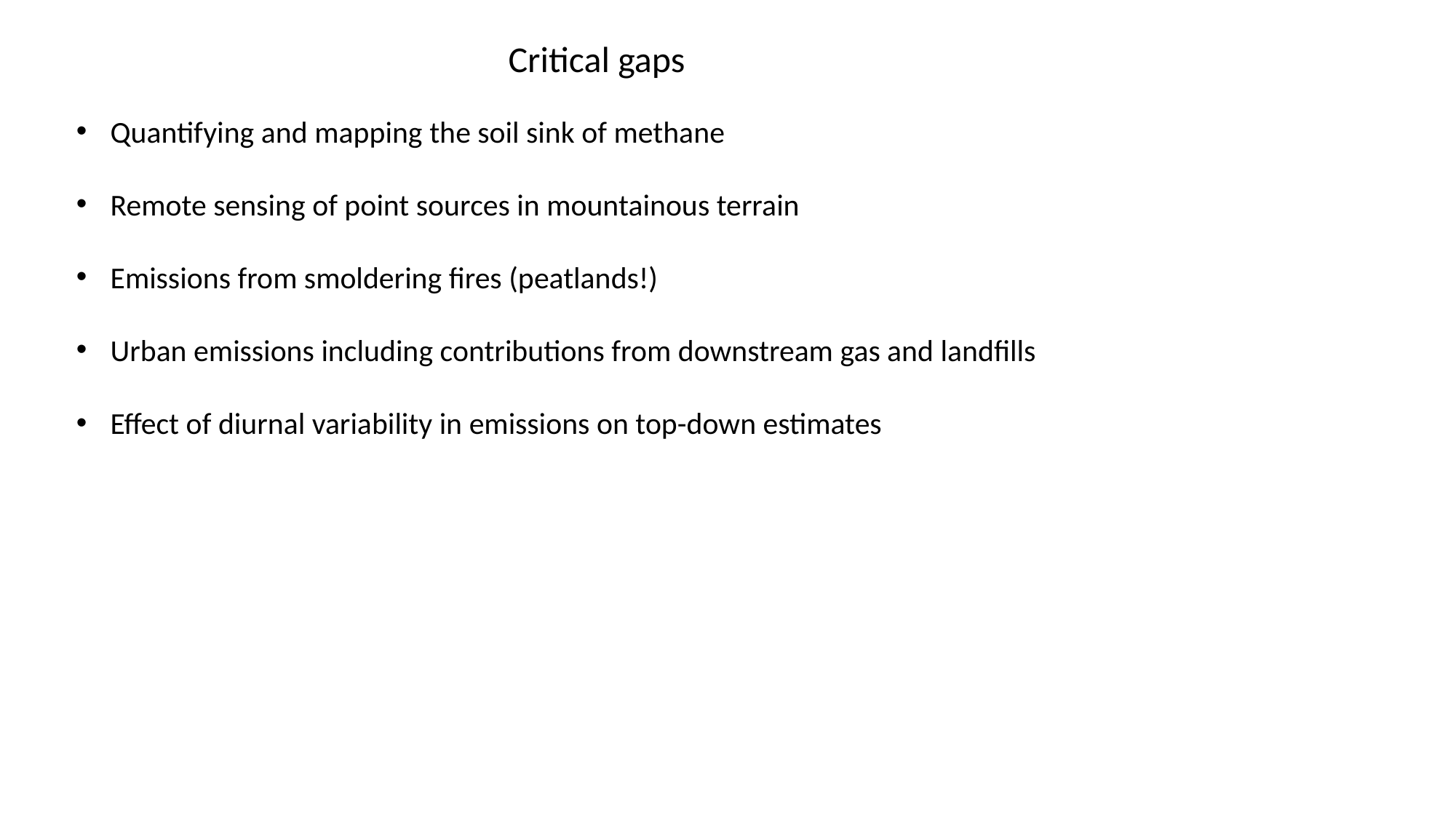

Critical gaps

Quantifying and mapping the soil sink of methane

Remote sensing of point sources in mountainous terrain

Emissions from smoldering fires (peatlands!)

Urban emissions including contributions from downstream gas and landfills

Effect of diurnal variability in emissions on top-down estimates